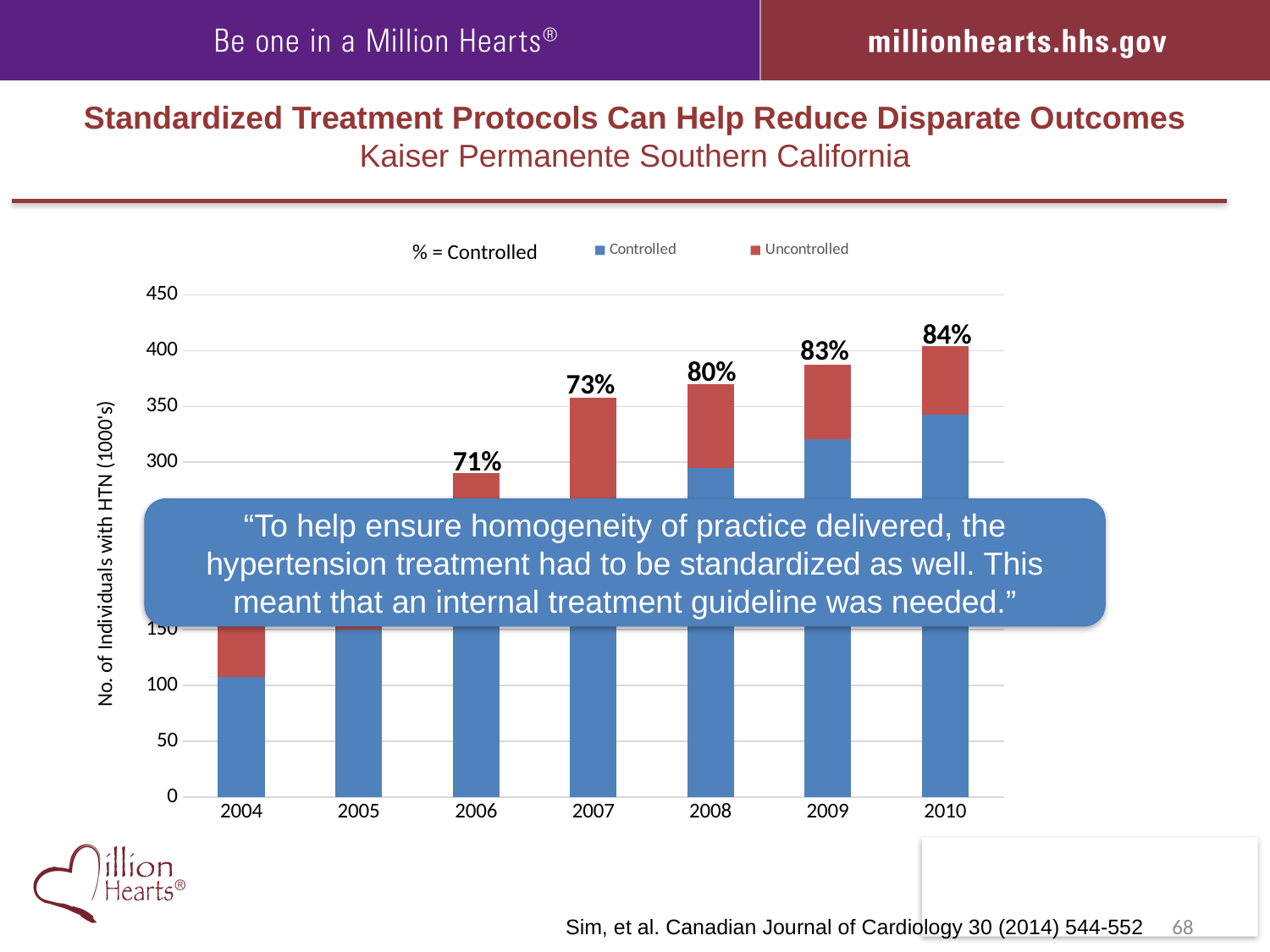

### Chart

| Category | Controlled | Uncontrolled |
|---|---|---|
| 2004 | 108.0 | 93.0 |
| 2005 | 150.0 | 84.0 |
| 2006 | 204.0 | 86.0 |
| 2007 | 261.0 | 97.0 |
| 2008 | 295.0 | 75.0 |
| 2009 | 321.0 | 66.0 |
| 2010 | 343.0 | 61.0 |
# Standardized Treatment Protocols Can Help Reduce Disparate Outcomes
Kaiser Permanente Southern California
% = Controlled
84%
 83%
80%
73%

 71%
   64%
“To help ensure homogeneity of practice delivered, the hypertension treatment had to be standardized as well. This meant that an internal treatment guideline was needed.”
  54%
68
Sim, et al. Canadian Journal of Cardiology 30 (2014) 544-552